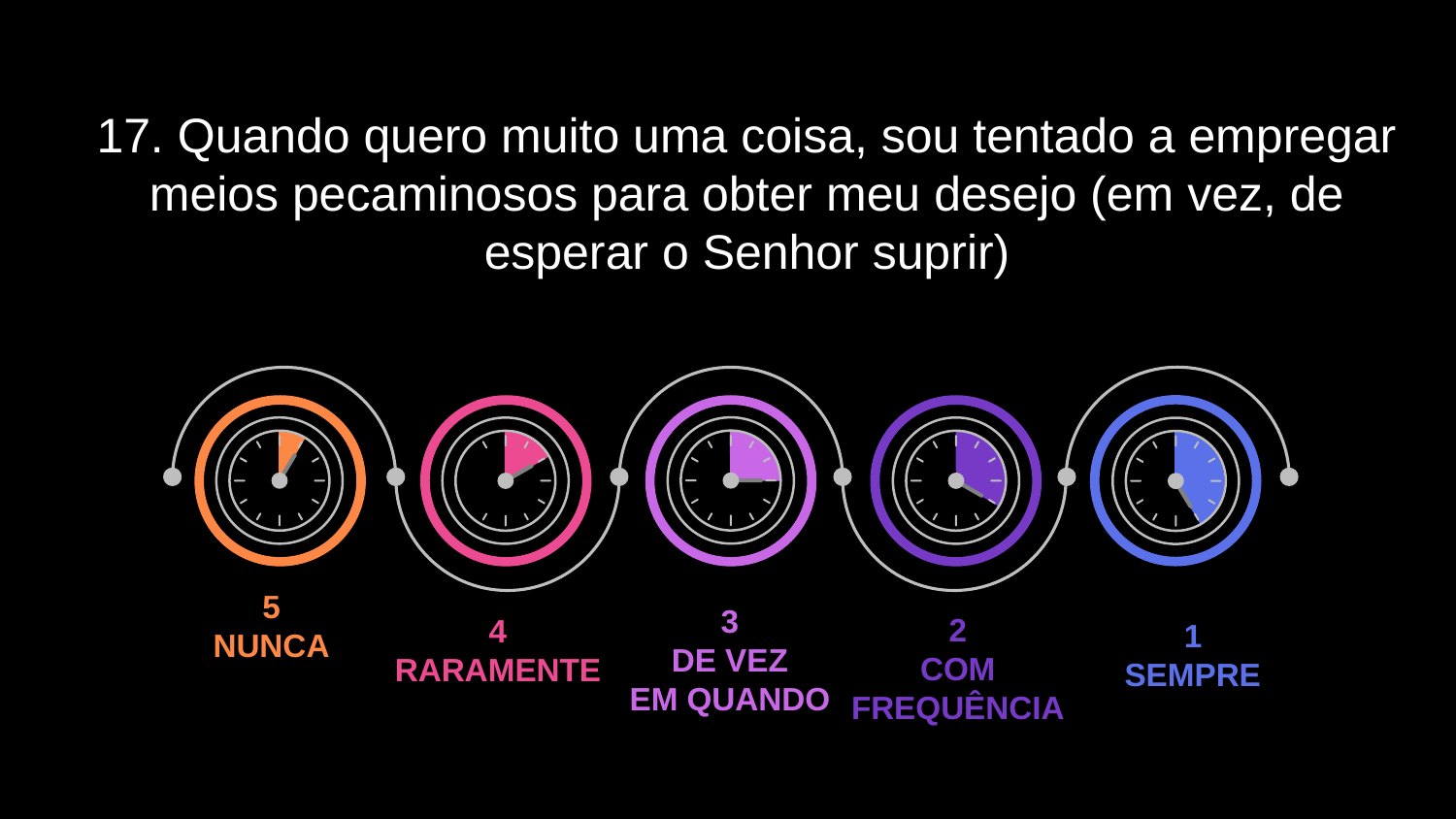

# 17. Quando quero muito uma coisa, sou tentado a empregar meios pecaminosos para obter meu desejo (em vez, de esperar o Senhor suprir)

3
DE VEZ
EM QUANDO
5
NUNCA
4
RARAMENTE
2
COM
FREQUÊNCIA
1
SEMPRE